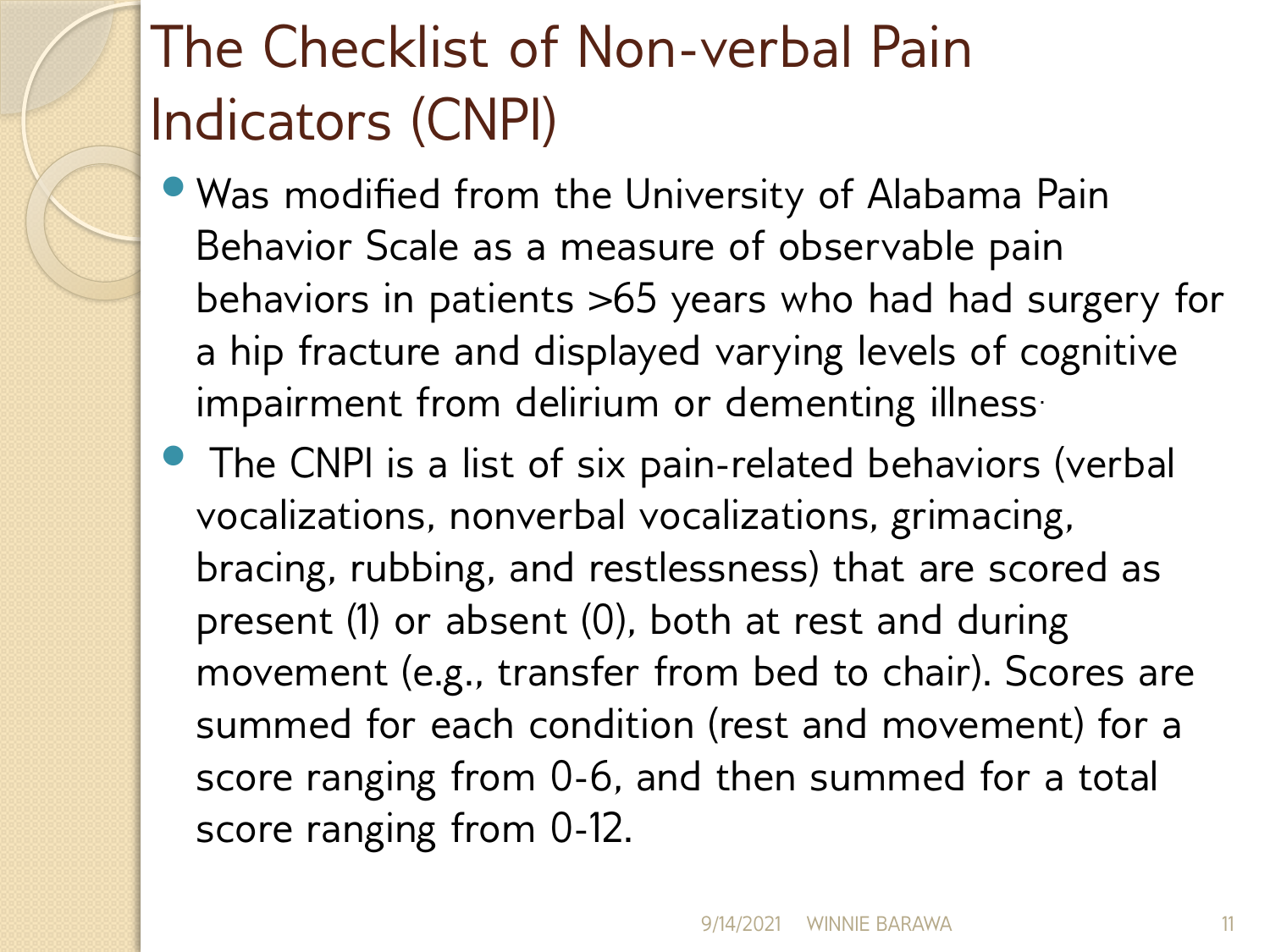

# The Checklist of Non-verbal Pain Indicators (CNPI)
Was modified from the University of Alabama Pain Behavior Scale as a measure of observable pain behaviors in patients >65 years who had had surgery for a hip fracture and displayed varying levels of cognitive impairment from delirium or dementing illness.
 The CNPI is a list of six pain-related behaviors (verbal vocalizations, nonverbal vocalizations, grimacing, bracing, rubbing, and restlessness) that are scored as present (1) or absent (0), both at rest and during movement (e.g., transfer from bed to chair). Scores are summed for each condition (rest and movement) for a score ranging from 0-6, and then summed for a total score ranging from 0-12.
9/14/2021
WINNIE BARAWA
11